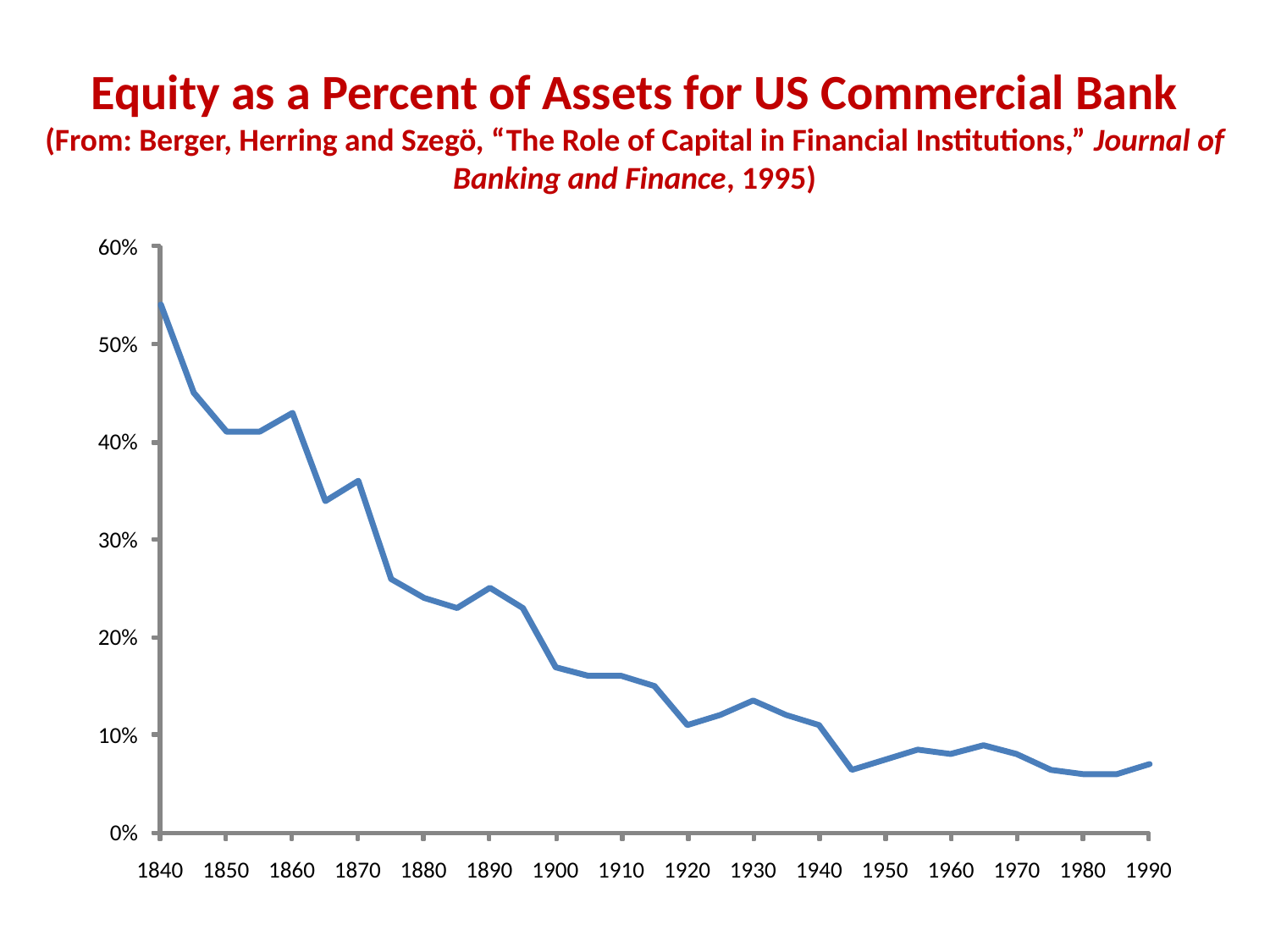

# Equity as a Percent of Assets for US Commercial Bank (From: Berger, Herring and Szegö, “The Role of Capital in Financial Institutions,” Journal of Banking and Finance, 1995)

60%

50%
40%
30%
20%
10%
0%

1840
1850
1860
1870
1880
1890
1900
1910
1920
1930
1940
1950
1960
1970
1980
1990